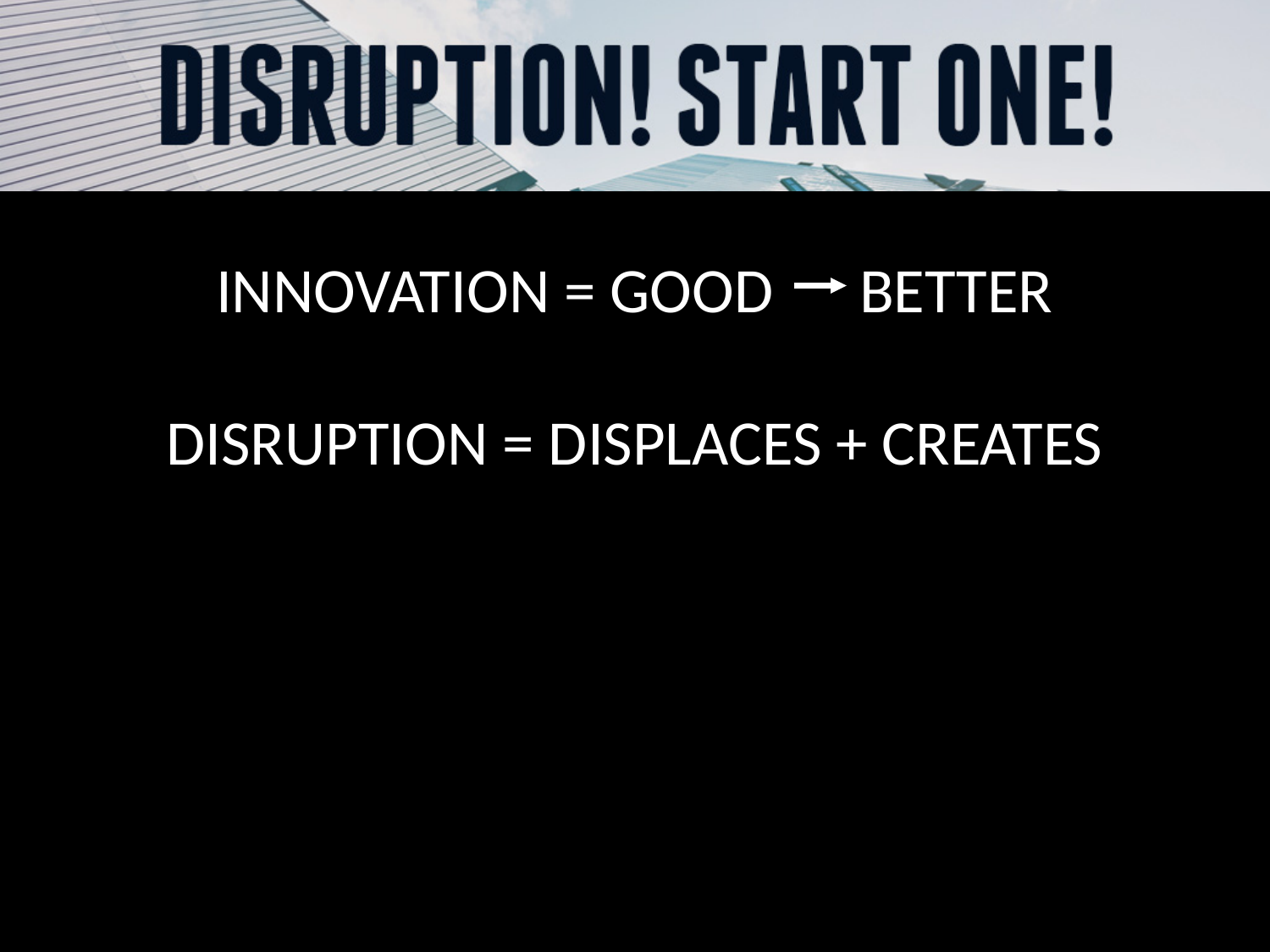

INNOVATION = GOOD      BETTER

DISRUPTION = DISPLACES + CREATES